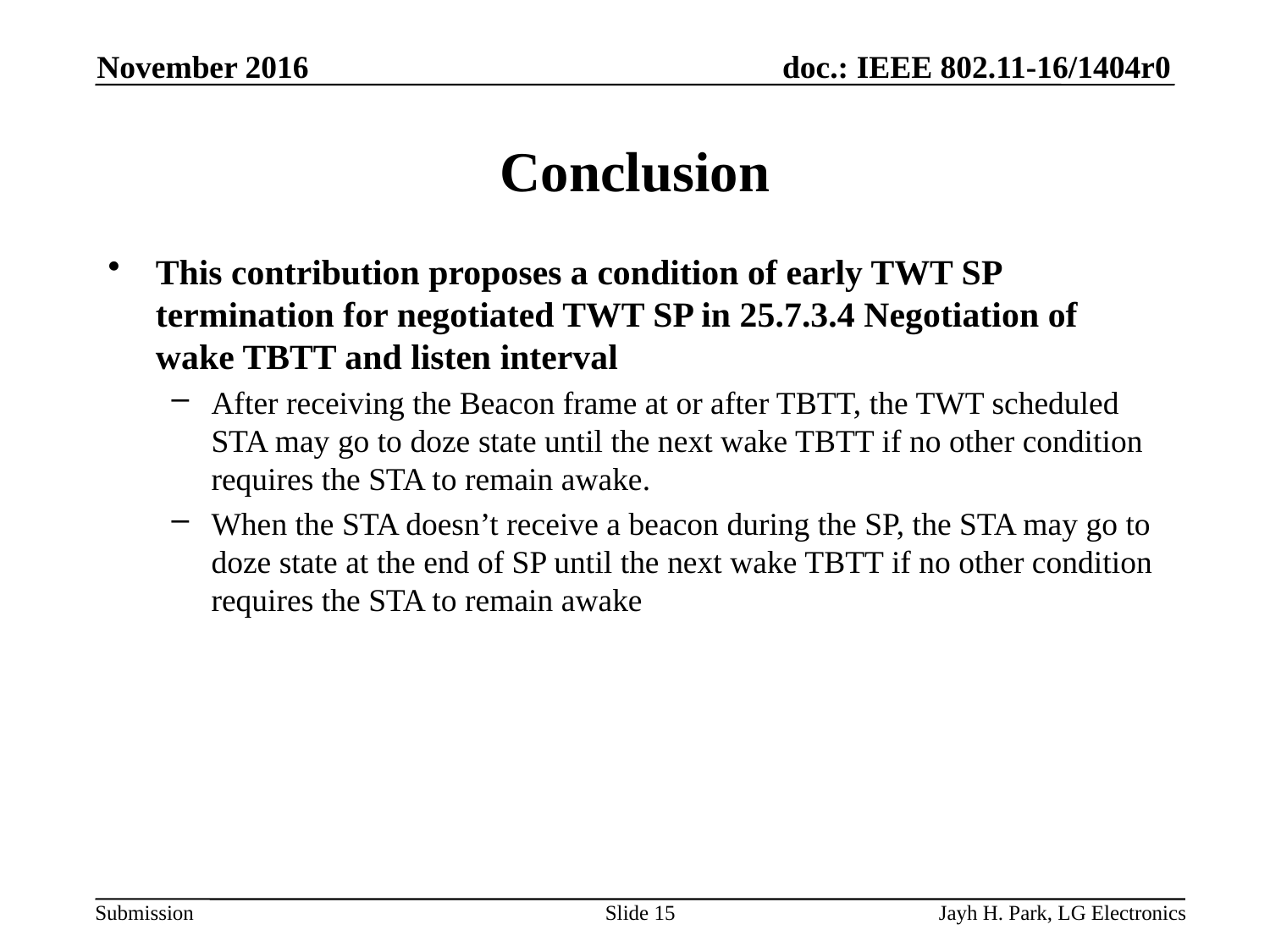

November 2016
# Conclusion
This contribution proposes a condition of early TWT SP termination for negotiated TWT SP in 25.7.3.4 Negotiation of wake TBTT and listen interval
After receiving the Beacon frame at or after TBTT, the TWT scheduled STA may go to doze state until the next wake TBTT if no other condition requires the STA to remain awake.
When the STA doesn’t receive a beacon during the SP, the STA may go to doze state at the end of SP until the next wake TBTT if no other condition requires the STA to remain awake

Slide 15
Jayh H. Park, LG Electronics